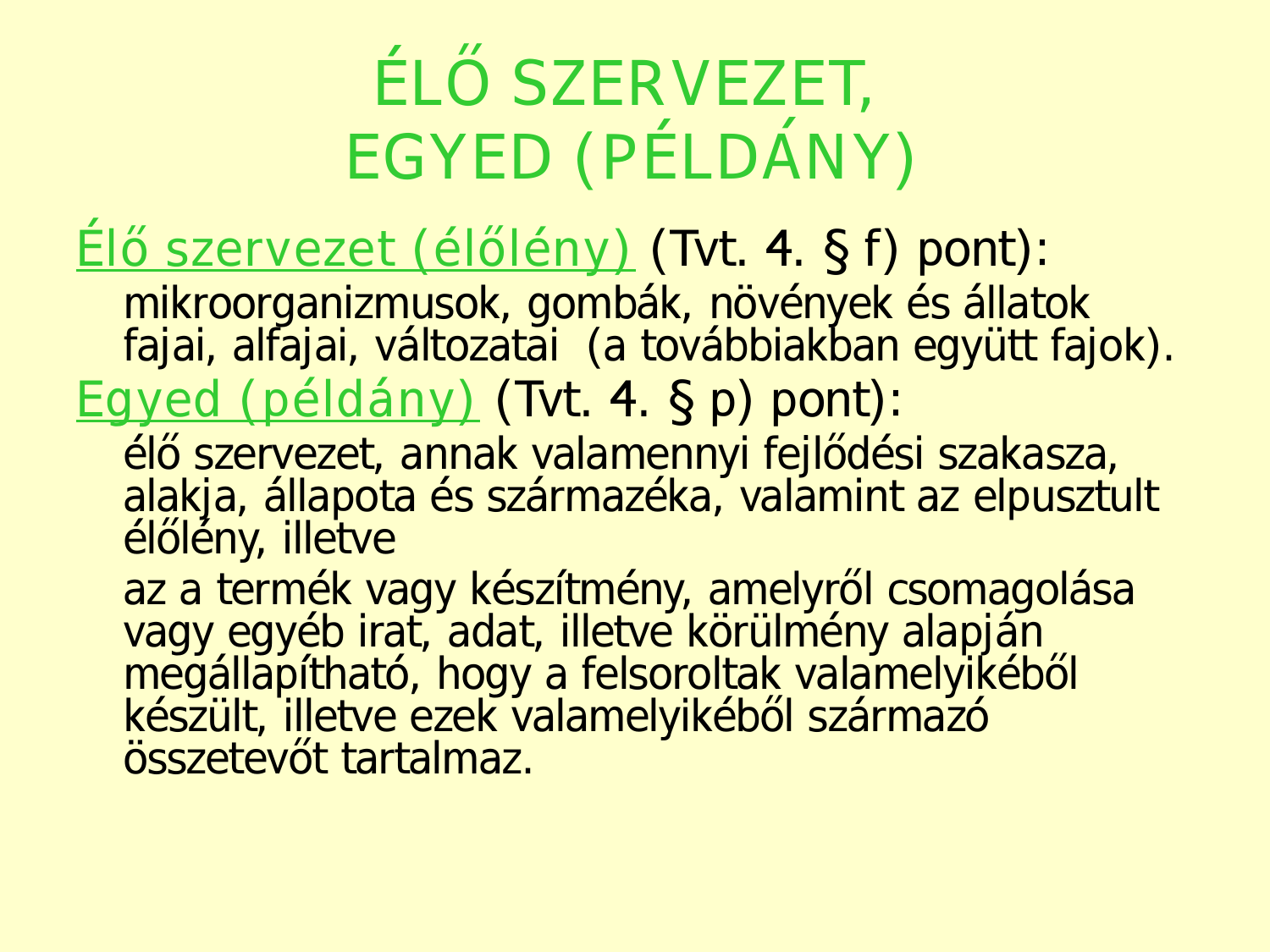

# ÉLŐ SZERVEZET, EGYED (PÉLDÁNY)
Élő szervezet (élőlény) (Tvt. 4. § f) pont):
	mikroorganizmusok, gombák, növények és állatok fajai, alfajai, változatai  (a továbbiakban együtt fajok).
Egyed (példány) (Tvt. 4. § p) pont):
	élő szervezet, annak valamennyi fejlődési szakasza, alakja, állapota és származéka, valamint az elpusztult élőlény, illetve
	az a termék vagy készítmény, amelyről csomagolása vagy egyéb irat, adat, illetve körülmény alapján megállapítható, hogy a felsoroltak valamelyikéből készült, illetve ezek valamelyikéből származó összetevőt tartalmaz.